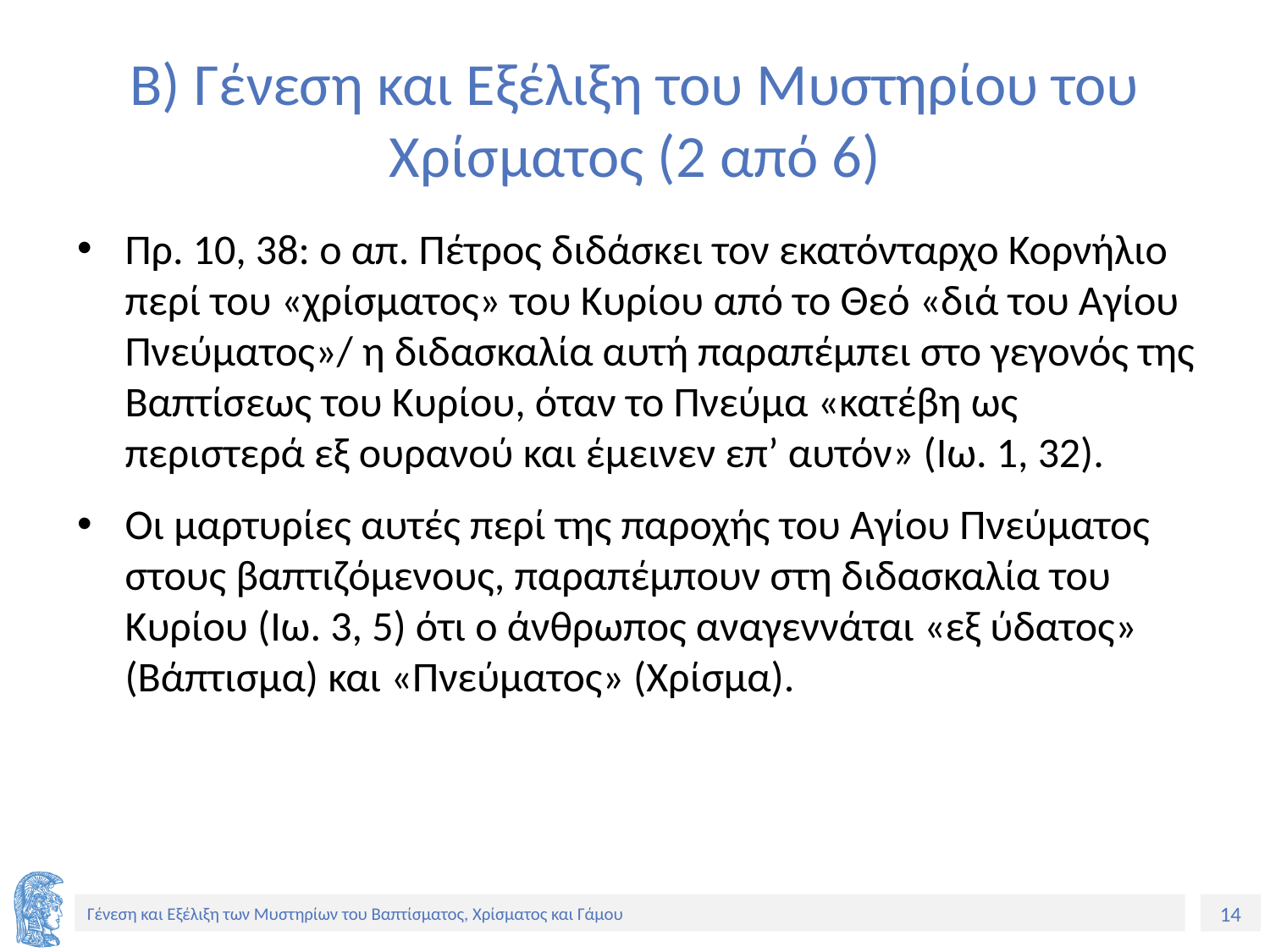

# Β) Γένεση και Εξέλιξη του Μυστηρίου του Χρίσματος (2 από 6)
Πρ. 10, 38: ο απ. Πέτρος διδάσκει τον εκατόνταρχο Κορνήλιο περί του «χρίσματος» του Κυρίου από το Θεό «διά του Αγίου Πνεύματος»/ η διδασκαλία αυτή παραπέμπει στο γεγονός της Βαπτίσεως του Κυρίου, όταν το Πνεύμα «κατέβη ως περιστερά εξ ουρανού και έμεινεν επ’ αυτόν» (Ιω. 1, 32).
Οι μαρτυρίες αυτές περί της παροχής του Αγίου Πνεύματος στους βαπτιζόμενους, παραπέμπουν στη διδασκαλία του Κυρίου (Ιω. 3, 5) ότι ο άνθρωπος αναγεννάται «εξ ύδατος» (Βάπτισμα) και «Πνεύματος» (Χρίσμα).